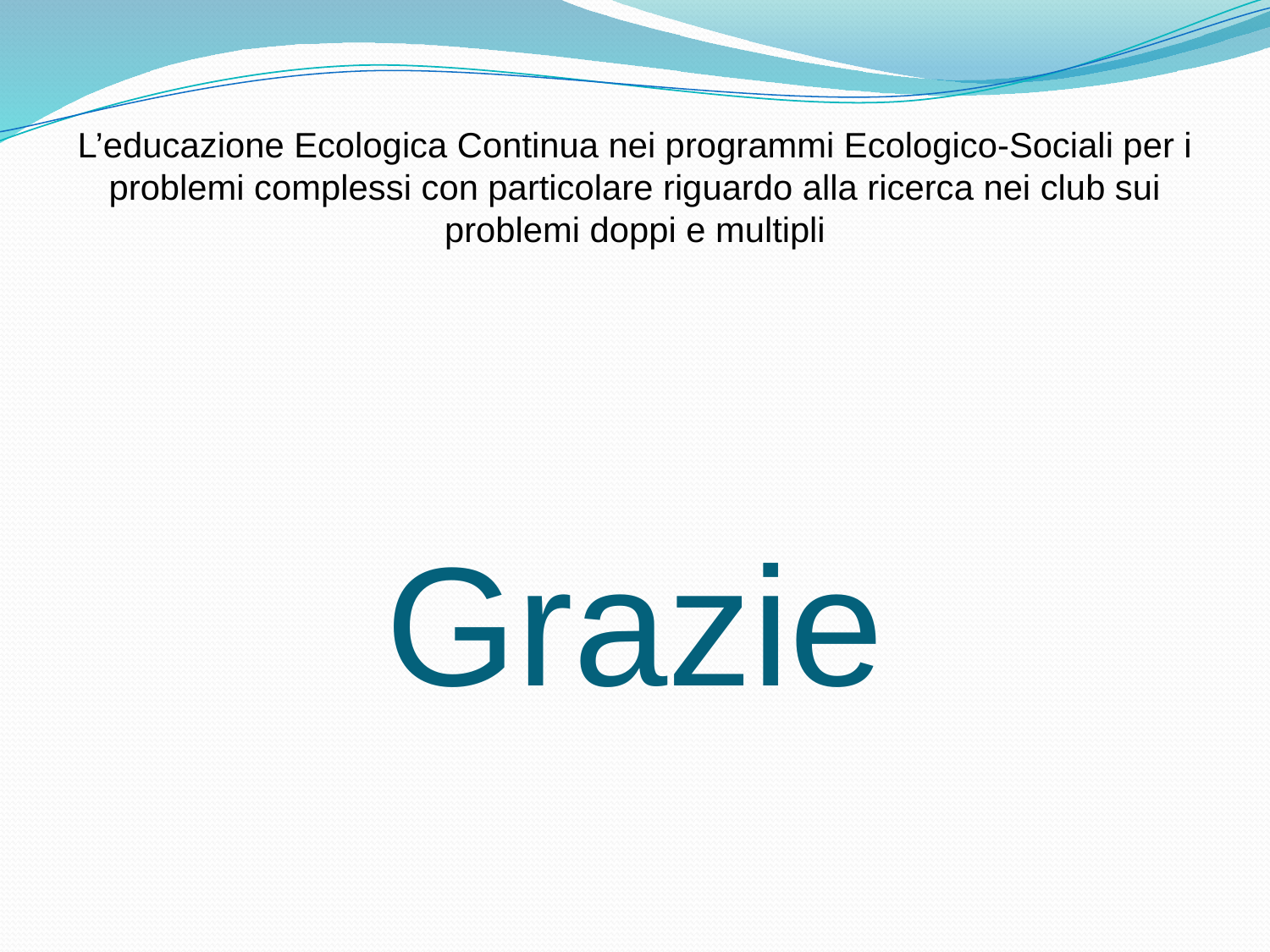

L’educazione Ecologica Continua nei programmi Ecologico-Sociali per i problemi complessi con particolare riguardo alla ricerca nei club sui problemi doppi e multipli
# Grazie